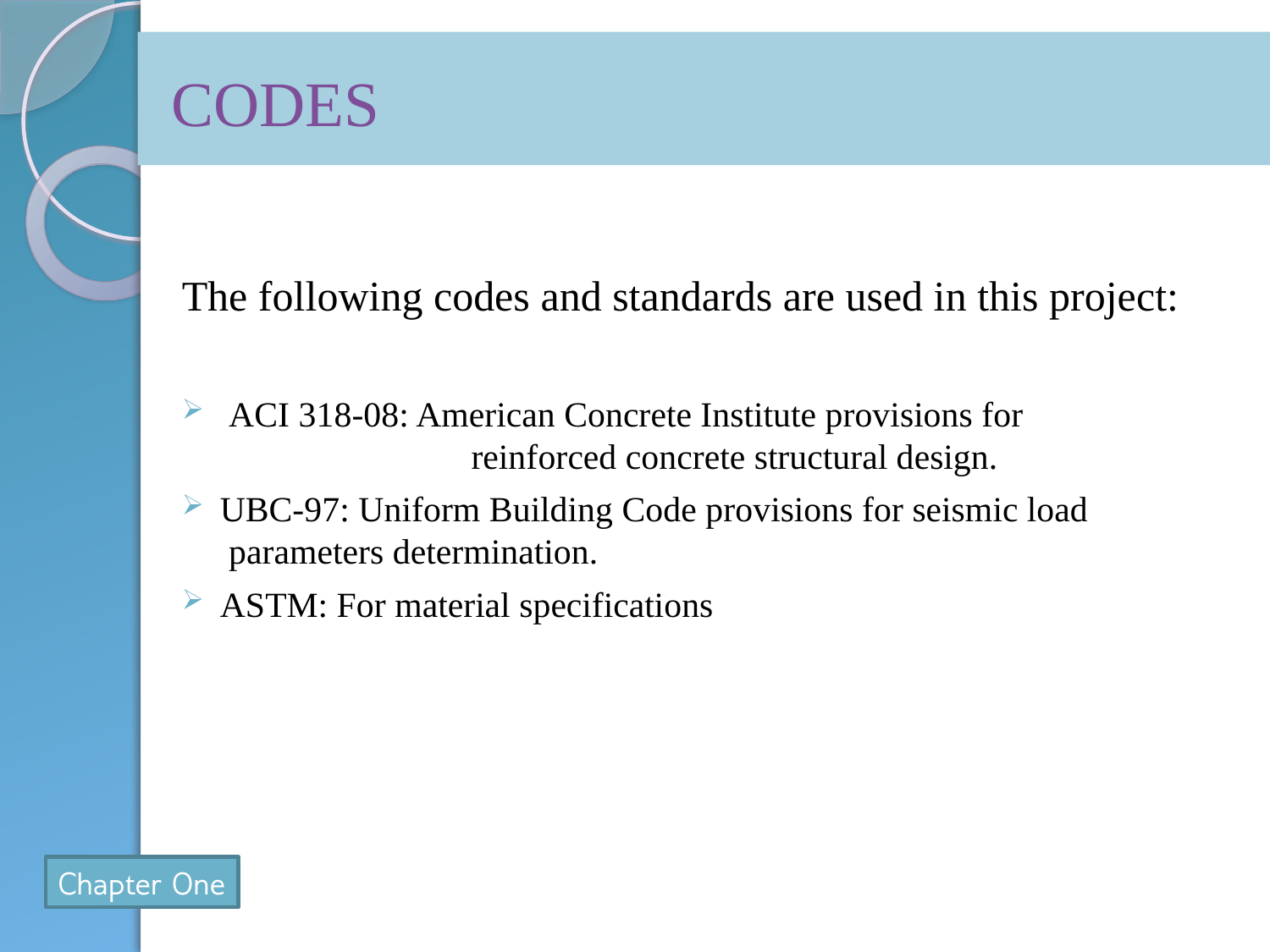

# Codes

The following codes and standards are used in this project:

 ACI 318-08: American Concrete Institute provisions for   	 	              reinforced concrete structural design.
UBC-97: Uniform Building Code provisions for seismic load 	            parameters determination.
ASTM: For material specifications
Chapter One